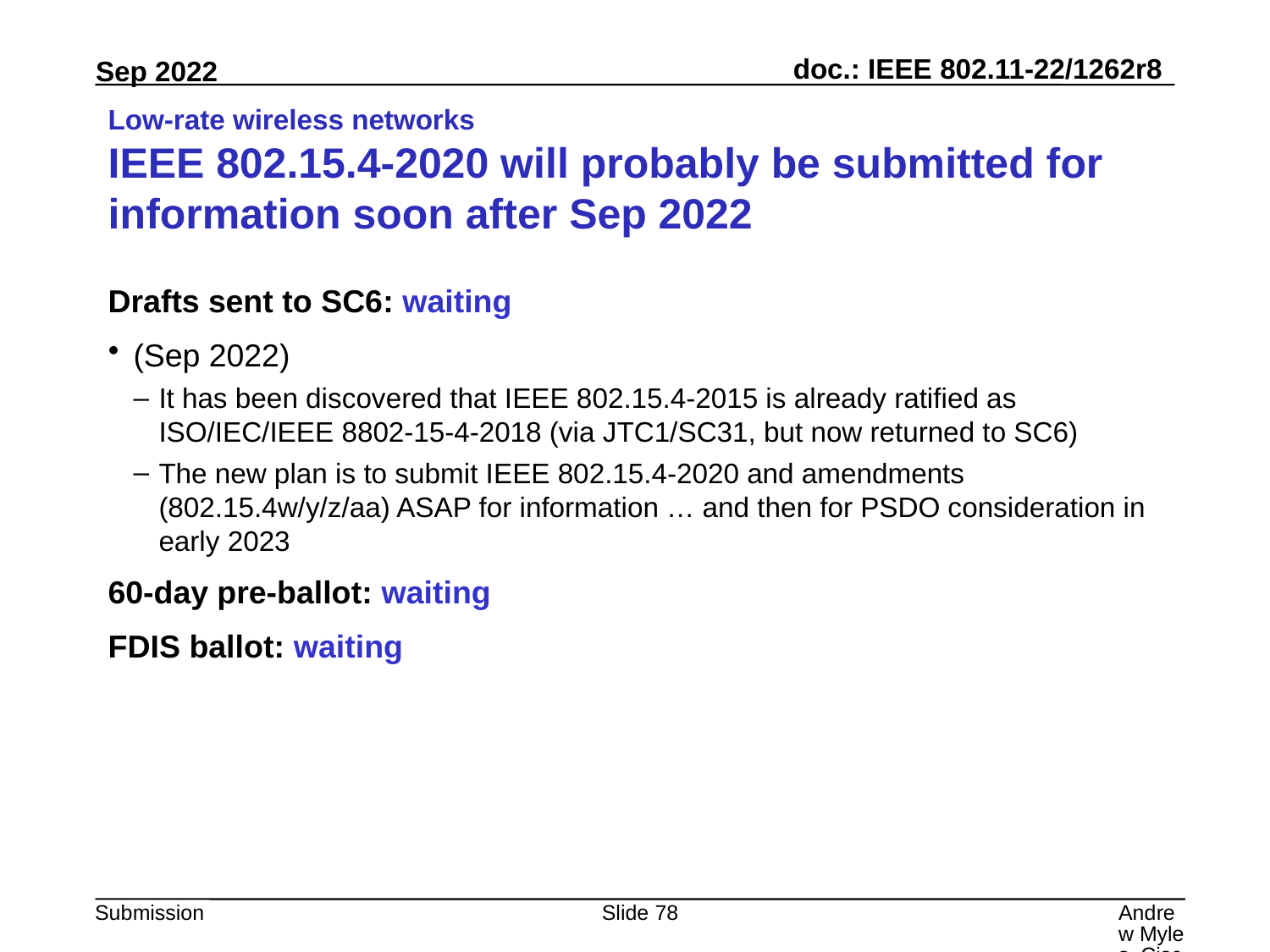

# Low-rate wireless networks IEEE 802.15.4-2020 will probably be submitted for information soon after Sep 2022
Drafts sent to SC6: waiting
(Sep 2022)
It has been discovered that IEEE 802.15.4-2015 is already ratified as ISO/IEC/IEEE 8802-15-4-2018 (via JTC1/SC31, but now returned to SC6)
The new plan is to submit IEEE 802.15.4-2020 and amendments (802.15.4w/y/z/aa) ASAP for information … and then for PSDO consideration in early 2023
60-day pre-ballot: waiting
FDIS ballot: waiting
Slide 78
Andrew Myles, Cisco